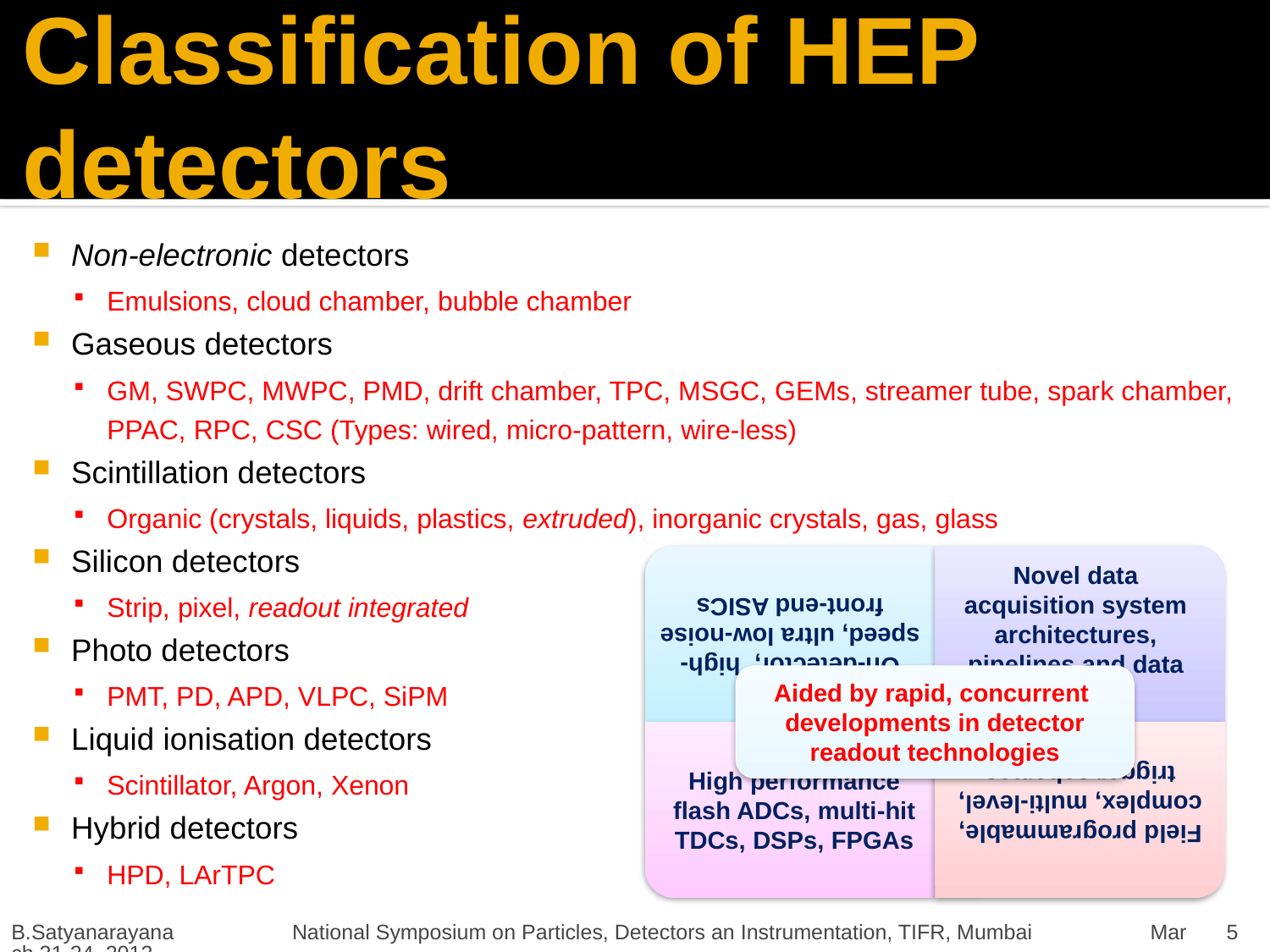

# Classification of HEP detectors
Non-electronic detectors
Emulsions, cloud chamber, bubble chamber
Gaseous detectors
GM, SWPC, MWPC, PMD, drift chamber, TPC, MSGC, GEMs, streamer tube, spark chamber, PPAC, RPC, CSC (Types: wired, micro-pattern, wire-less)
Scintillation detectors
Organic (crystals, liquids, plastics, extruded), inorganic crystals, gas, glass
Silicon detectors
Strip, pixel, readout integrated
Photo detectors
PMT, PD, APD, VLPC, SiPM
Liquid ionisation detectors
Scintillator, Argon, Xenon
Hybrid detectors
HPD, LArTPC
On-detector,  high-speed, ultra low-noise front-end ASICs
Novel data acquisition system architectures, pipelines and data links
High performance flash ADCs, multi-hit TDCs, DSPs, FPGAs
Field programmable, complex, multi-level, trigger schemes
Aided by rapid, concurrent  developments in detector readout technologies
B.Satyanarayana                    National Symposium on Particles, Detectors an Instrumentation, TIFR, Mumbai                    March 21-24, 2012
5